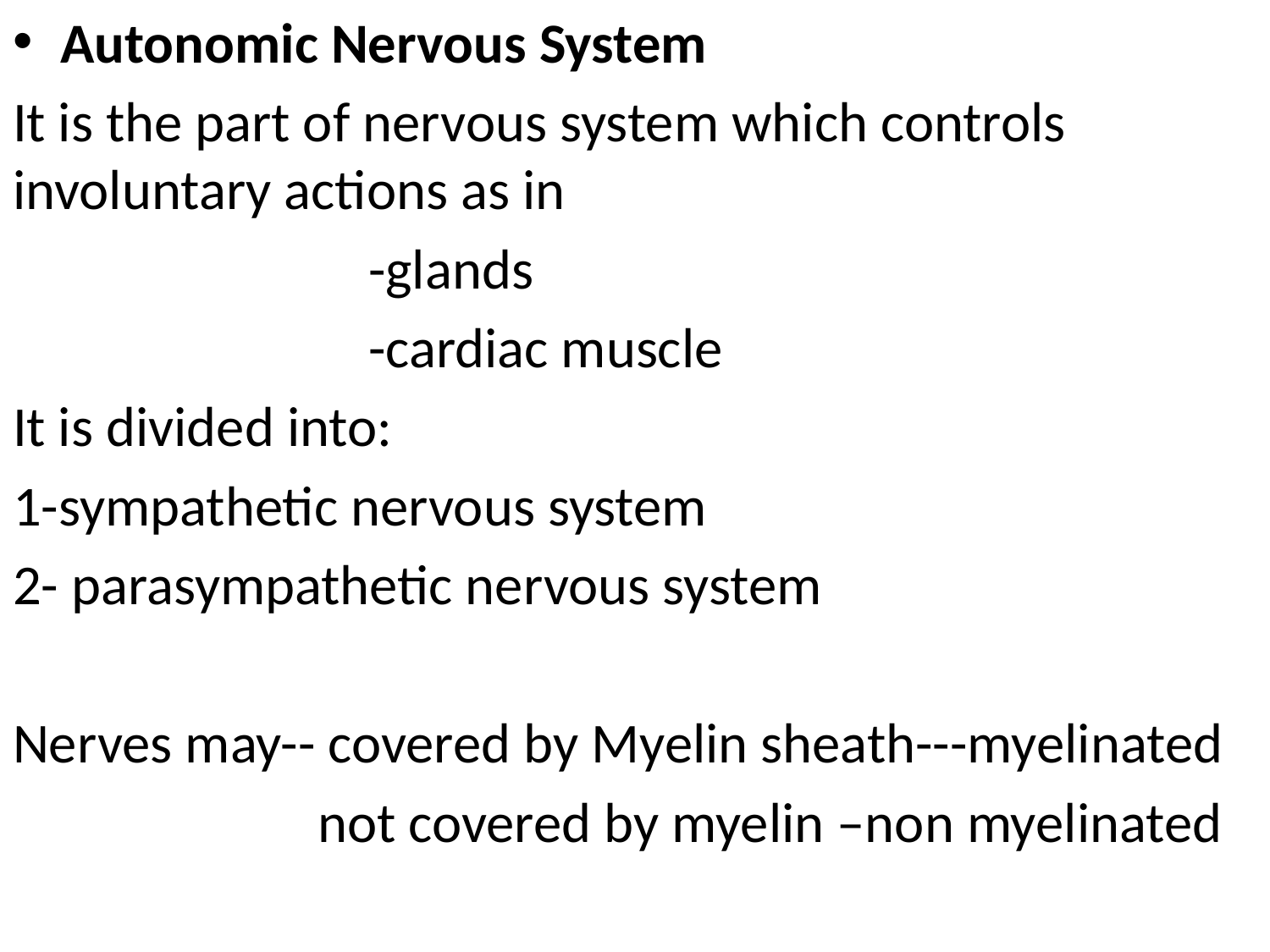

Autonomic Nervous System
It is the part of nervous system which controls involuntary actions as in
                            -glands
                            -cardiac muscle
It is divided into:
1-sympathetic nervous system
2- parasympathetic nervous system

Nerves may-- covered by Myelin sheath---myelinated
                        not covered by myelin –non myelinated

#